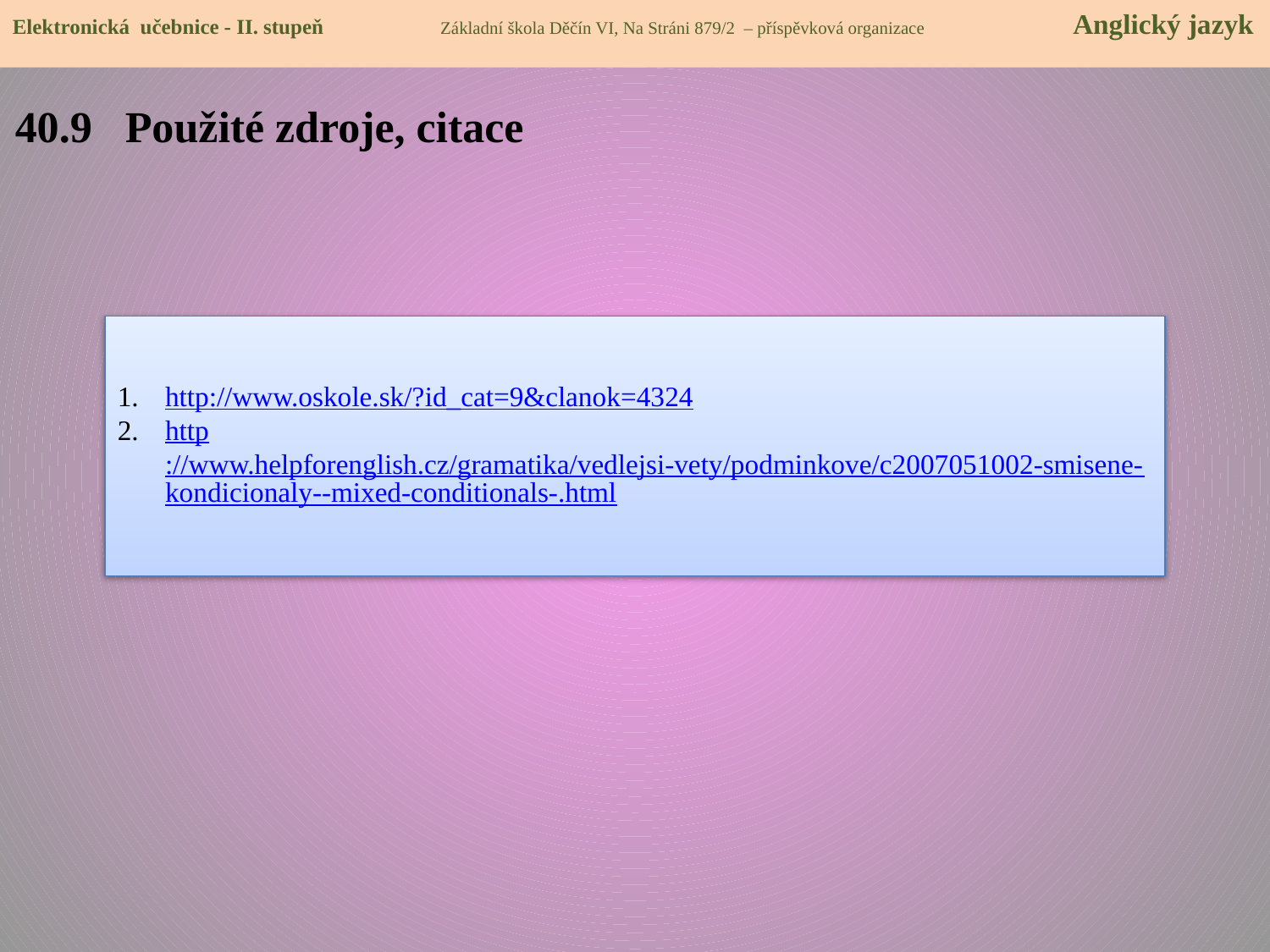

Elektronická  učebnice - II. stupeň                      Základní škola Děčín VI, Na Stráni 879/2  – příspěvková organizace                       	          Anglický jazyk

40.9   Použité zdroje, citace
http://www.oskole.sk/?id_cat=9&clanok=4324
http://www.helpforenglish.cz/gramatika/vedlejsi-vety/podminkove/c2007051002-smisene-kondicionaly--mixed-conditionals-.html